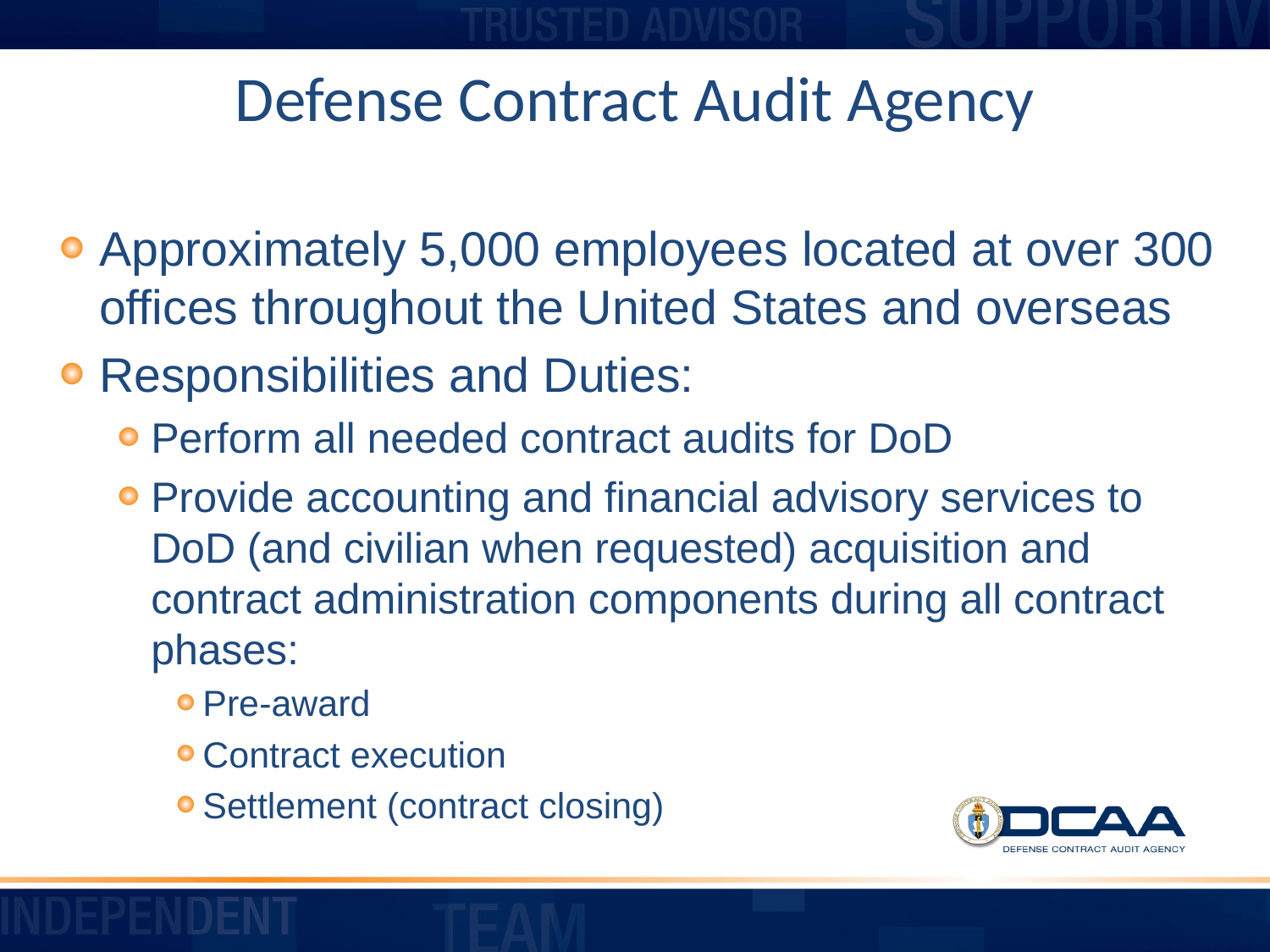

# Defense Contract Audit Agency
Approximately 5,000 employees located at over 300 offices throughout the United States and overseas
Responsibilities and Duties:
Perform all needed contract audits for DoD
Provide accounting and financial advisory services to DoD (and civilian when requested) acquisition and contract administration components during all contract phases:
Pre-award
Contract execution
Settlement (contract closing)